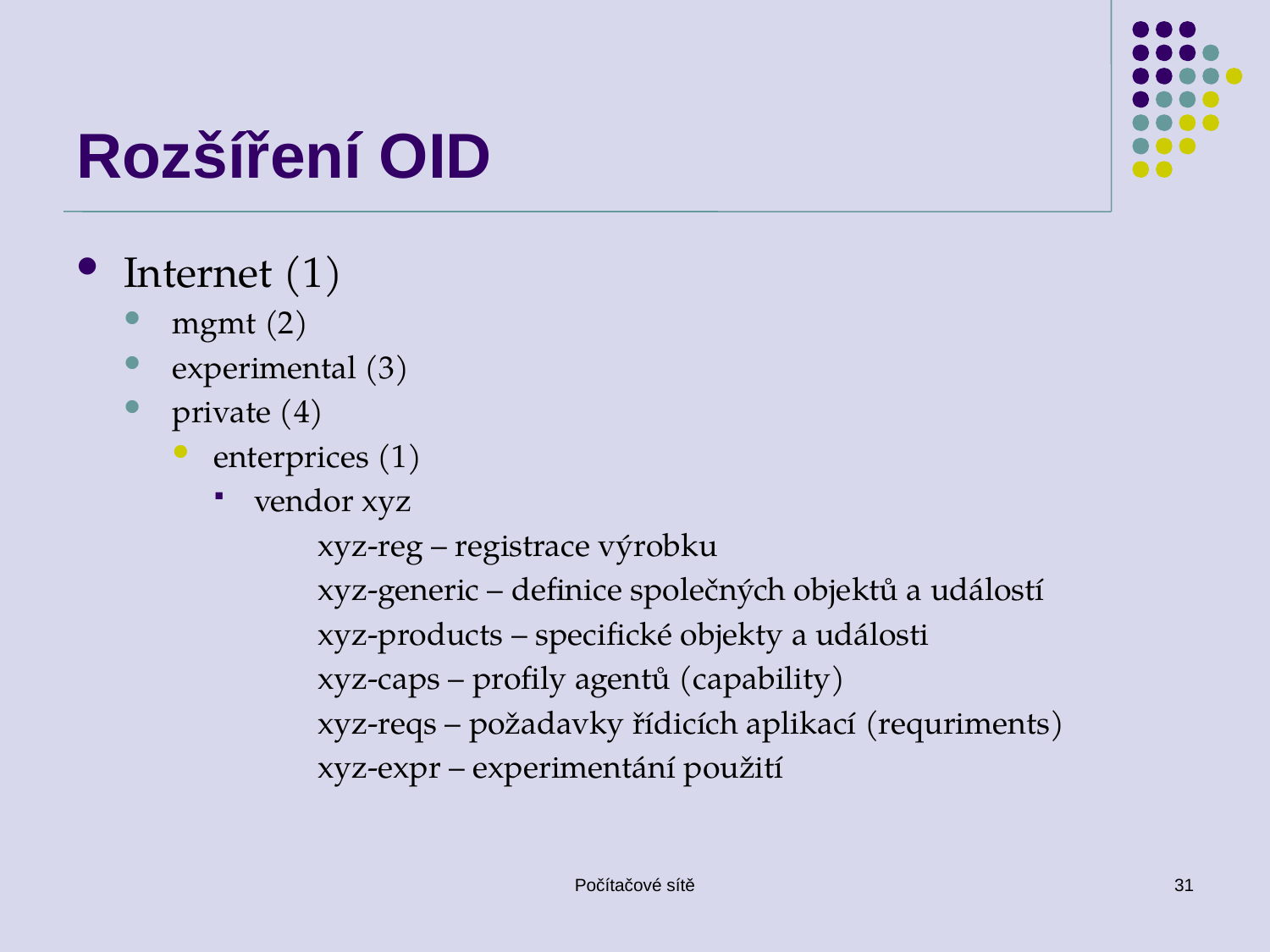

# Rozšíření OID
Internet (1)
mgmt (2)
experimental (3)
private (4)
enterprices (1)
vendor xyz
xyz-reg – registrace výrobku
xyz-generic – definice společných objektů a událostí
xyz-products – specifické objekty a události
xyz-caps – profily agentů (capability)
xyz-reqs – požadavky řídicích aplikací (requriments)
xyz-expr – experimentání použití

Počítačové sítě
31